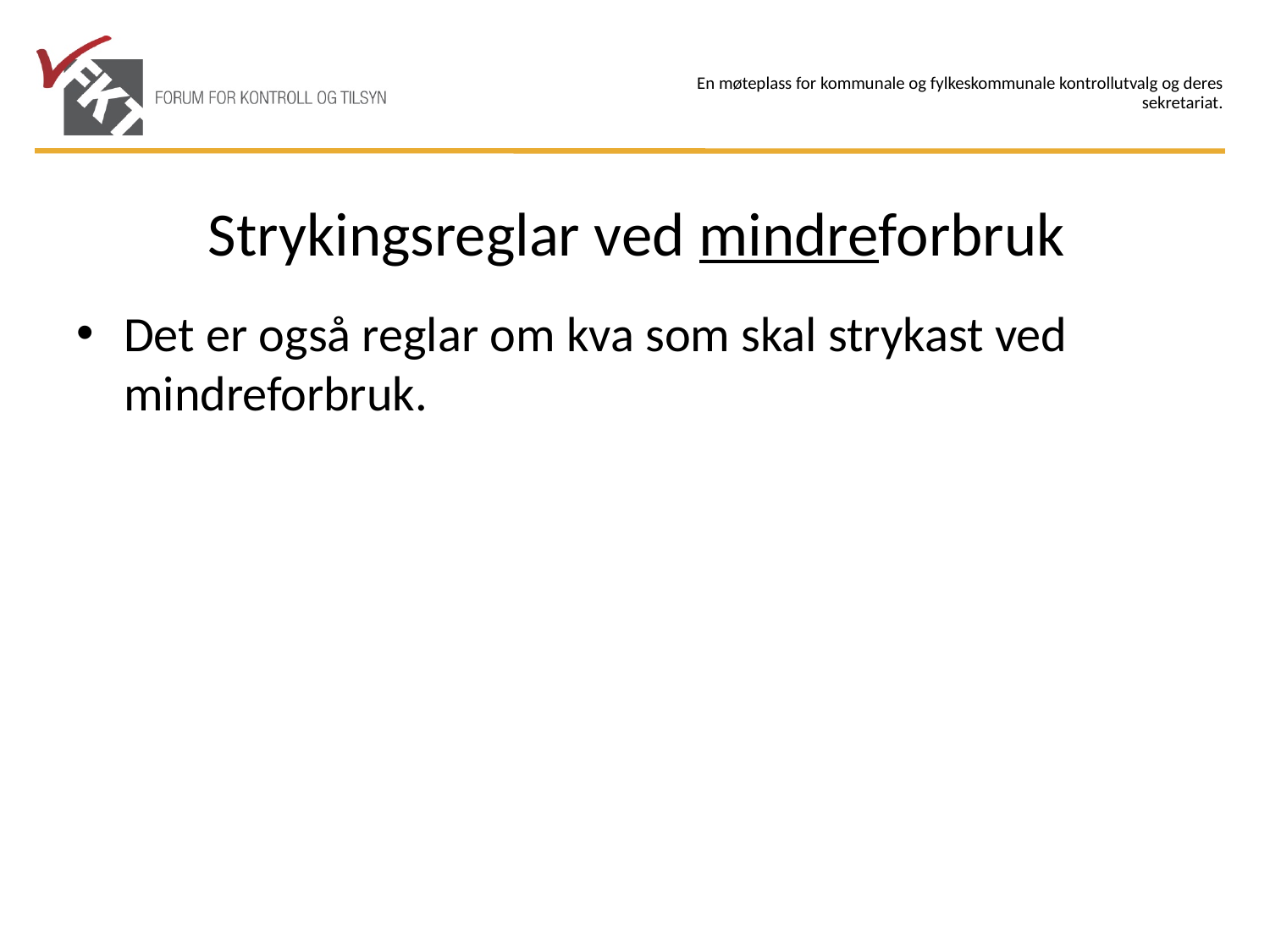

# Strykingsreglar ved mindreforbruk
Det er også reglar om kva som skal strykast ved mindreforbruk.